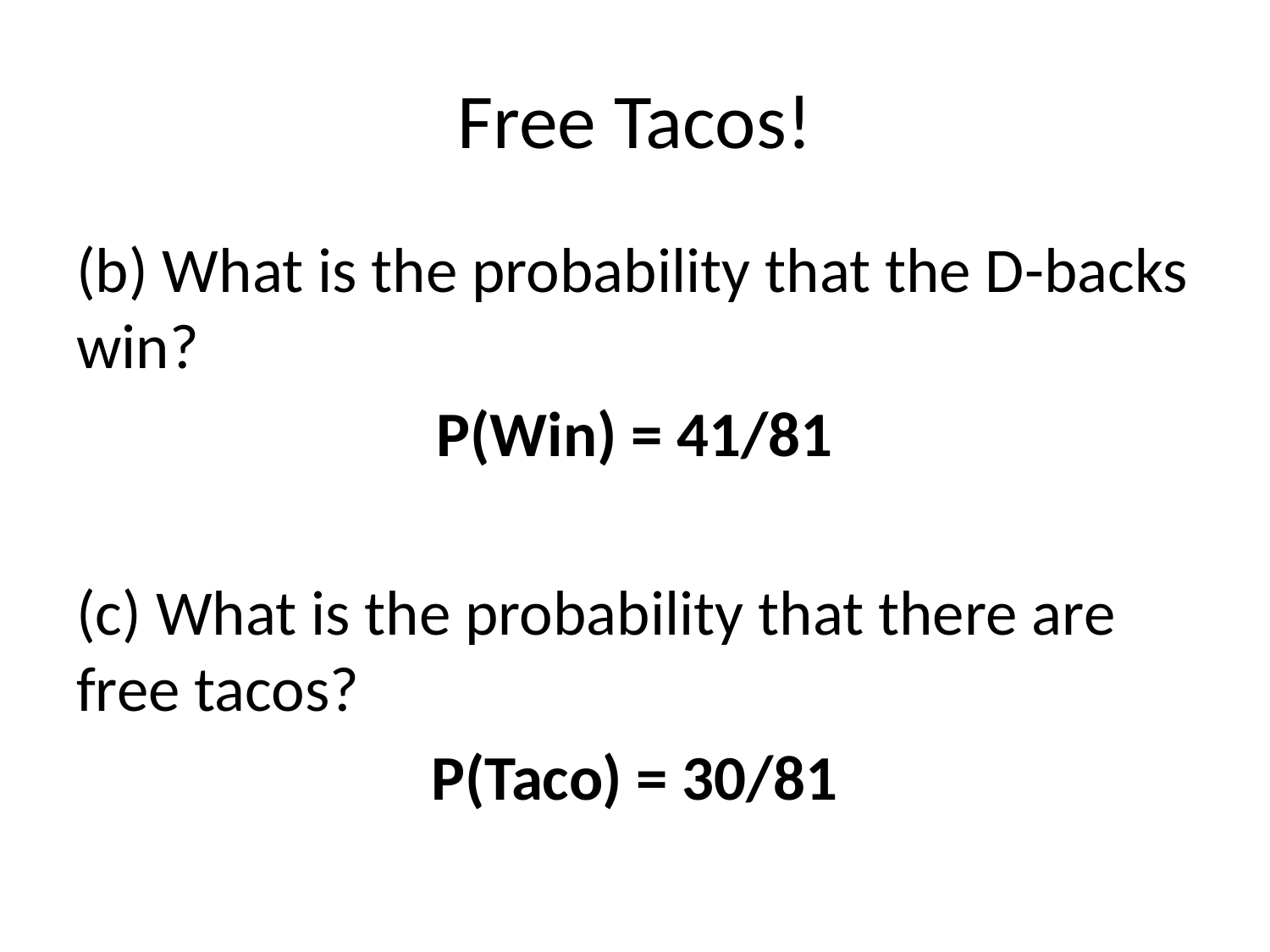

# Free Tacos!
(b) What is the probability that the D-backs win?
P(Win) = 41/81

(c) What is the probability that there are free tacos?
P(Taco) = 30/81